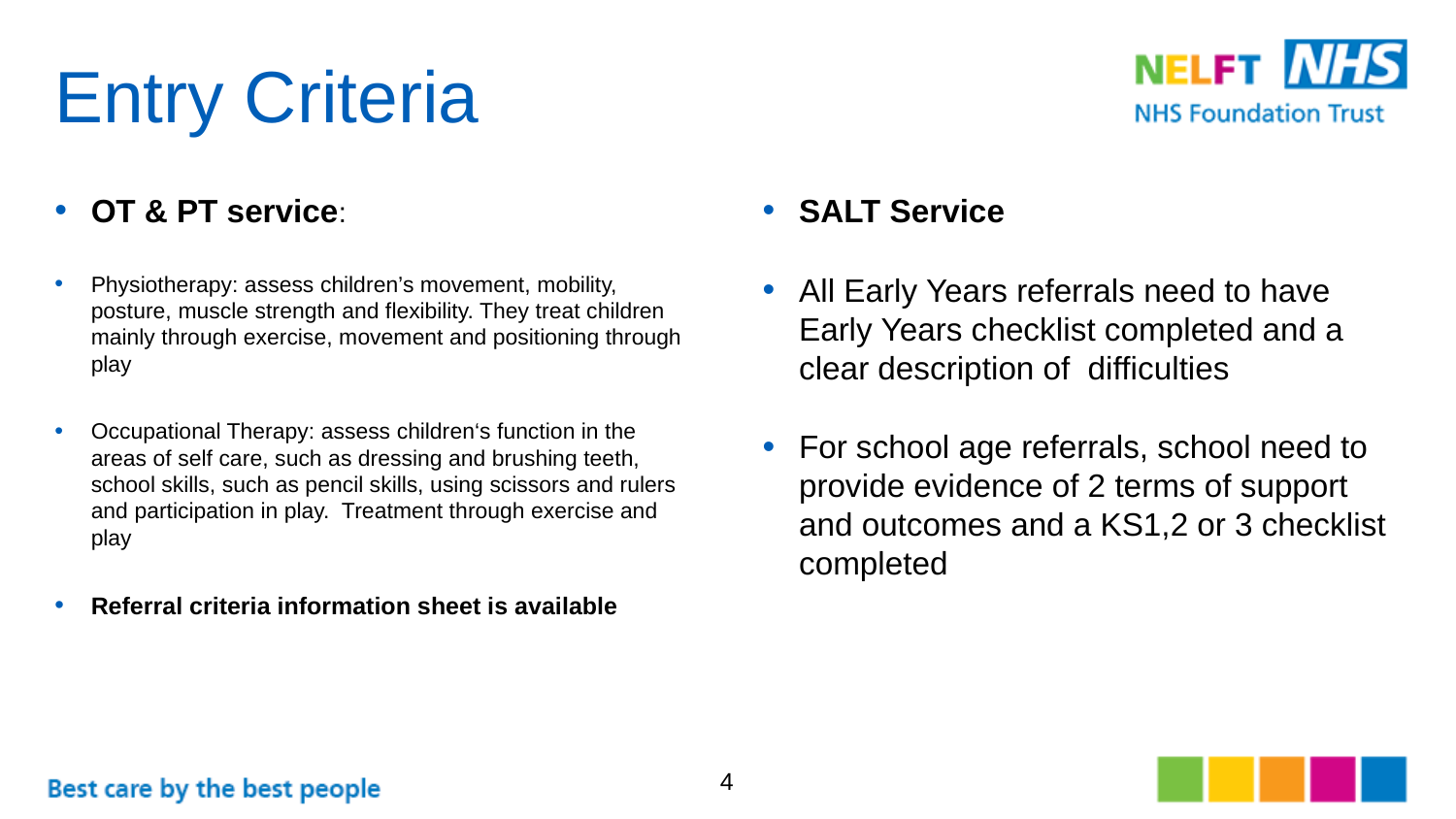

# Entry Criteria
SALT Service
All Early Years referrals need to have Early Years checklist completed and a clear description of  difficulties
For school age referrals, school need to provide evidence of 2 terms of support and outcomes and a KS1,2 or 3 checklist completed

OT & PT service:
Physiotherapy: assess children’s movement, mobility, posture, muscle strength and flexibility. They treat children mainly through exercise, movement and positioning through play
Occupational Therapy: assess children‘s function in the areas of self care, such as dressing and brushing teeth, school skills, such as pencil skills, using scissors and rulers and participation in play.  Treatment through exercise and play
Referral criteria information sheet is available

4